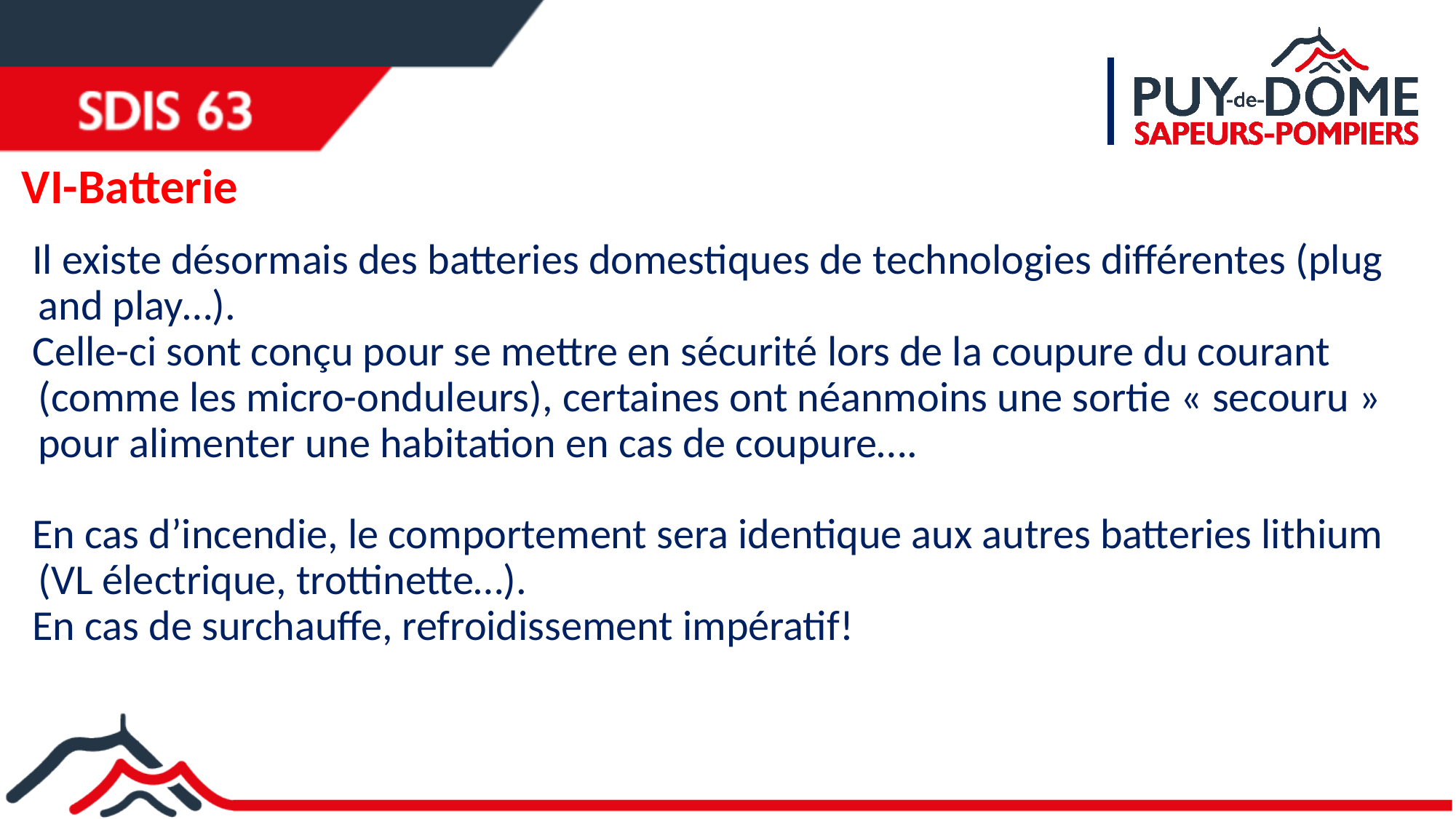

# VI-Batterie
Il existe désormais des batteries domestiques de technologies différentes (plug and play…).
Celle-ci sont conçu pour se mettre en sécurité lors de la coupure du courant (comme les micro-onduleurs), certaines ont néanmoins une sortie « secouru » pour alimenter une habitation en cas de coupure….

En cas d’incendie, le comportement sera identique aux autres batteries lithium (VL électrique, trottinette…).
En cas de surchauffe, refroidissement impératif!